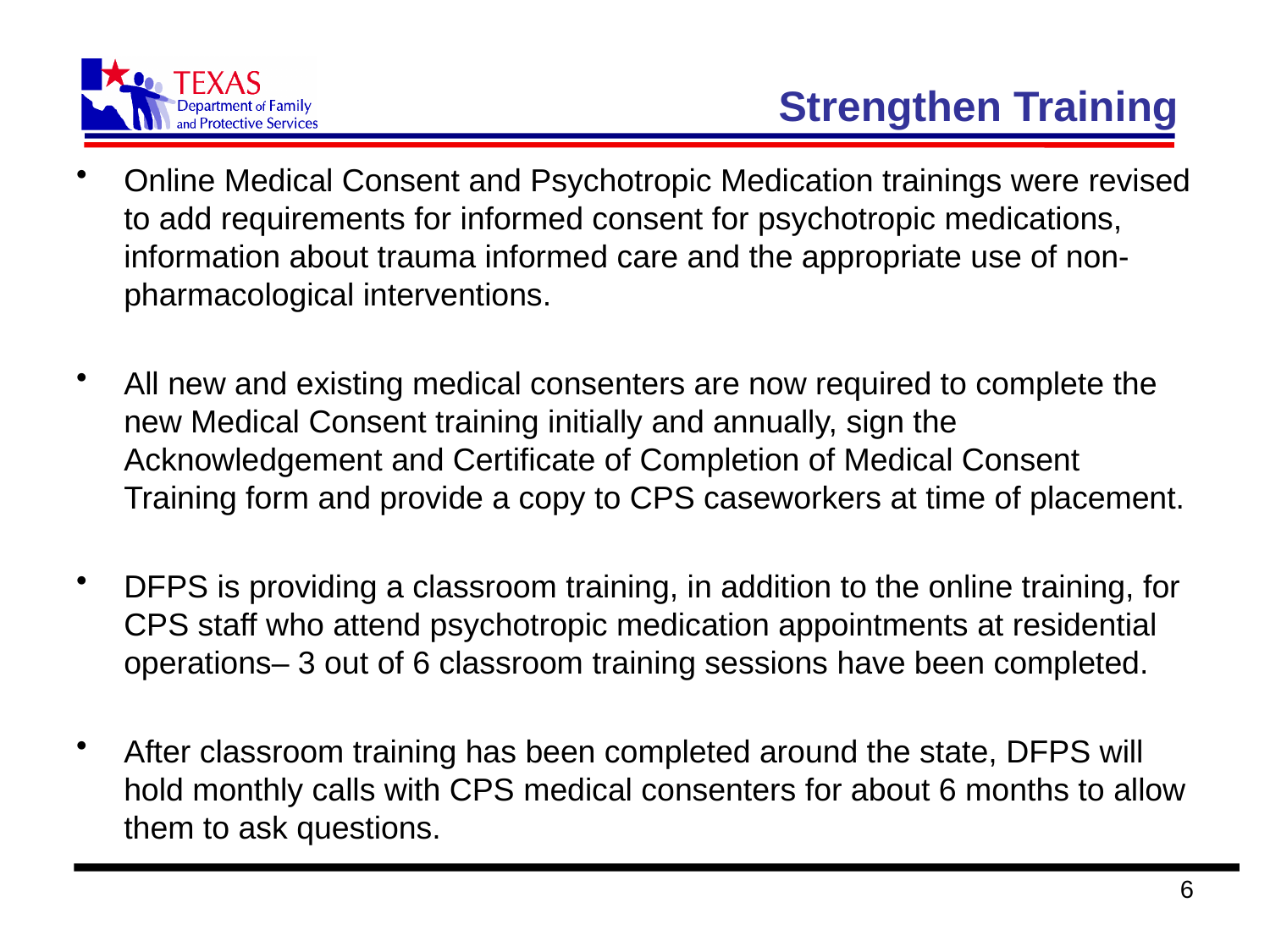

# Strengthen Training
Online Medical Consent and Psychotropic Medication trainings were revised to add requirements for informed consent for psychotropic medications, information about trauma informed care and the appropriate use of non-pharmacological interventions.

All new and existing medical consenters are now required to complete the new Medical Consent training initially and annually, sign the Acknowledgement and Certificate of Completion of Medical Consent Training form and provide a copy to CPS caseworkers at time of placement.

DFPS is providing a classroom training, in addition to the online training, for CPS staff who attend psychotropic medication appointments at residential operations– 3 out of 6 classroom training sessions have been completed.

After classroom training has been completed around the state, DFPS will hold monthly calls with CPS medical consenters for about 6 months to allow them to ask questions.

6